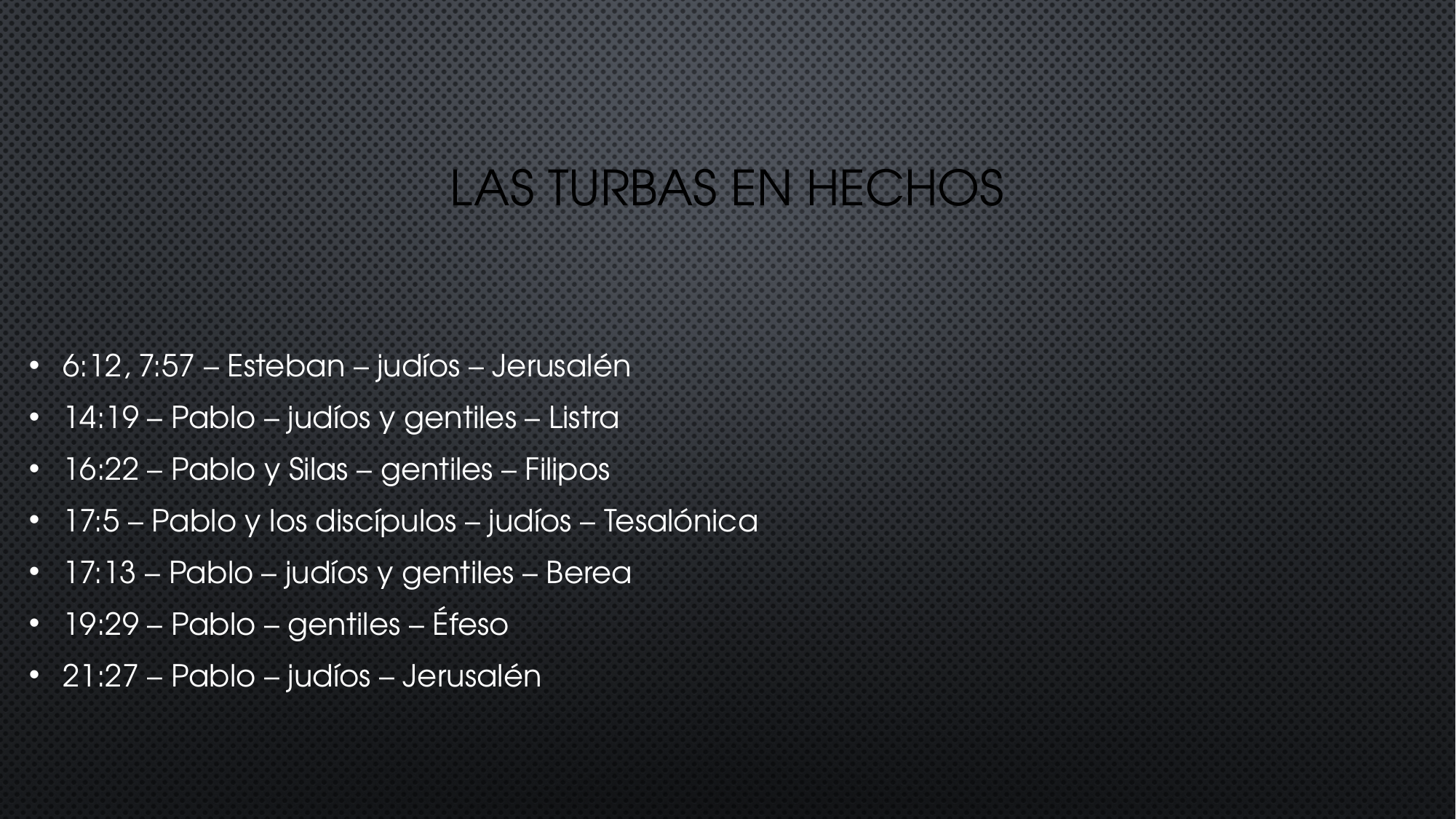

# LAS TURBAS EN HECHOS
6:12, 7:57 – Esteban – judíos – Jerusalén
14:19 – Pablo – judíos y gentiles – Listra
16:22 – Pablo y Silas – gentiles – Filipos
17:5 – Pablo y los discípulos – judíos – Tesalónica
17:13 – Pablo – judíos y gentiles – Berea
19:29 – Pablo – gentiles – Éfeso
21:27 – Pablo – judíos – Jerusalén